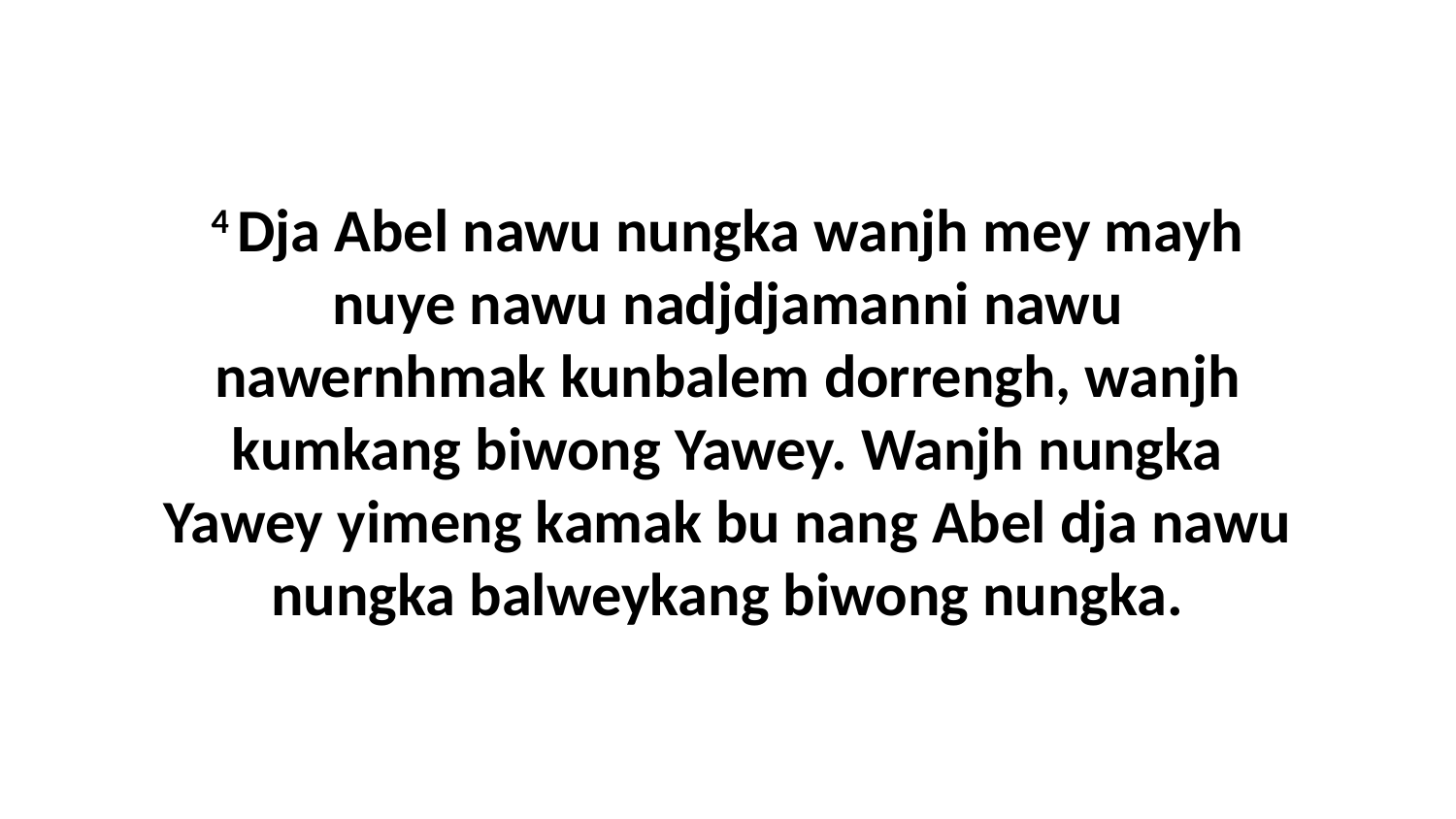

4 Dja Abel nawu nungka wanjh mey mayh nuye nawu nadjdjamanni nawu nawernhmak kunbalem dorrengh, wanjh kumkang biwong Yawey. Wanjh nungka Yawey yimeng kamak bu nang Abel dja nawu nungka balweykang biwong nungka.